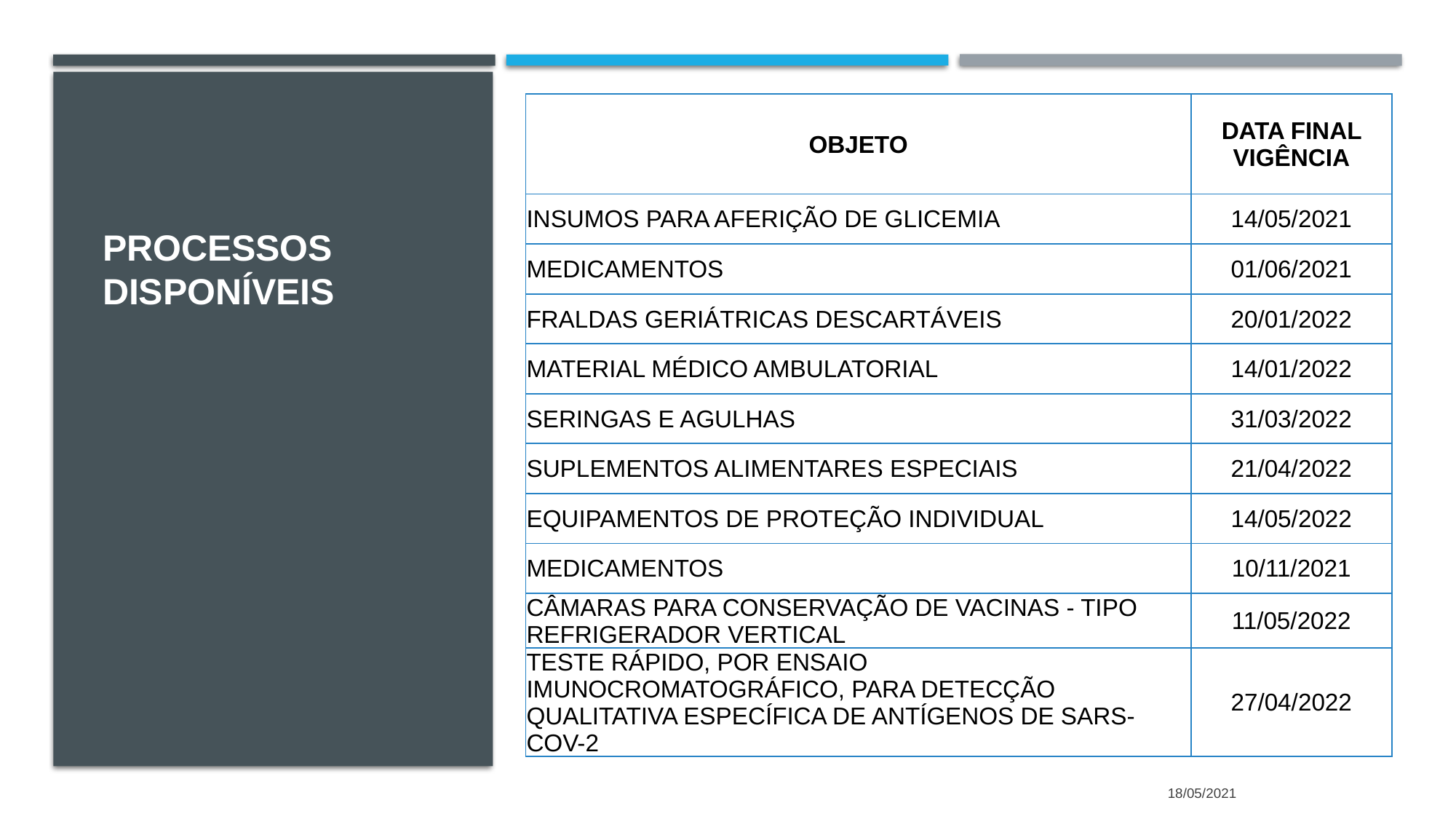

| OBJETO | DATA FINAL VIGÊNCIA |
| --- | --- |
| INSUMOS PARA AFERIÇÃO DE GLICEMIA | 14/05/2021 |
| MEDICAMENTOS | 01/06/2021 |
| FRALDAS GERIÁTRICAS DESCARTÁVEIS | 20/01/2022 |
| MATERIAL MÉDICO AMBULATORIAL | 14/01/2022 |
| SERINGAS E AGULHAS | 31/03/2022 |
| SUPLEMENTOS ALIMENTARES ESPECIAIS | 21/04/2022 |
| EQUIPAMENTOS DE PROTEÇÃO INDIVIDUAL | 14/05/2022 |
| MEDICAMENTOS | 10/11/2021 |
| CÂMARAS PARA CONSERVAÇÃO DE VACINAS - TIPO REFRIGERADOR VERTICAL | 11/05/2022 |
| TESTE RÁPIDO, POR ENSAIO IMUNOCROMATOGRÁFICO, PARA DETECÇÃO QUALITATIVA ESPECÍFICA DE ANTÍGENOS DE SARS-COV-2 | 27/04/2022 |
# processos Disponíveis

18/05/2021